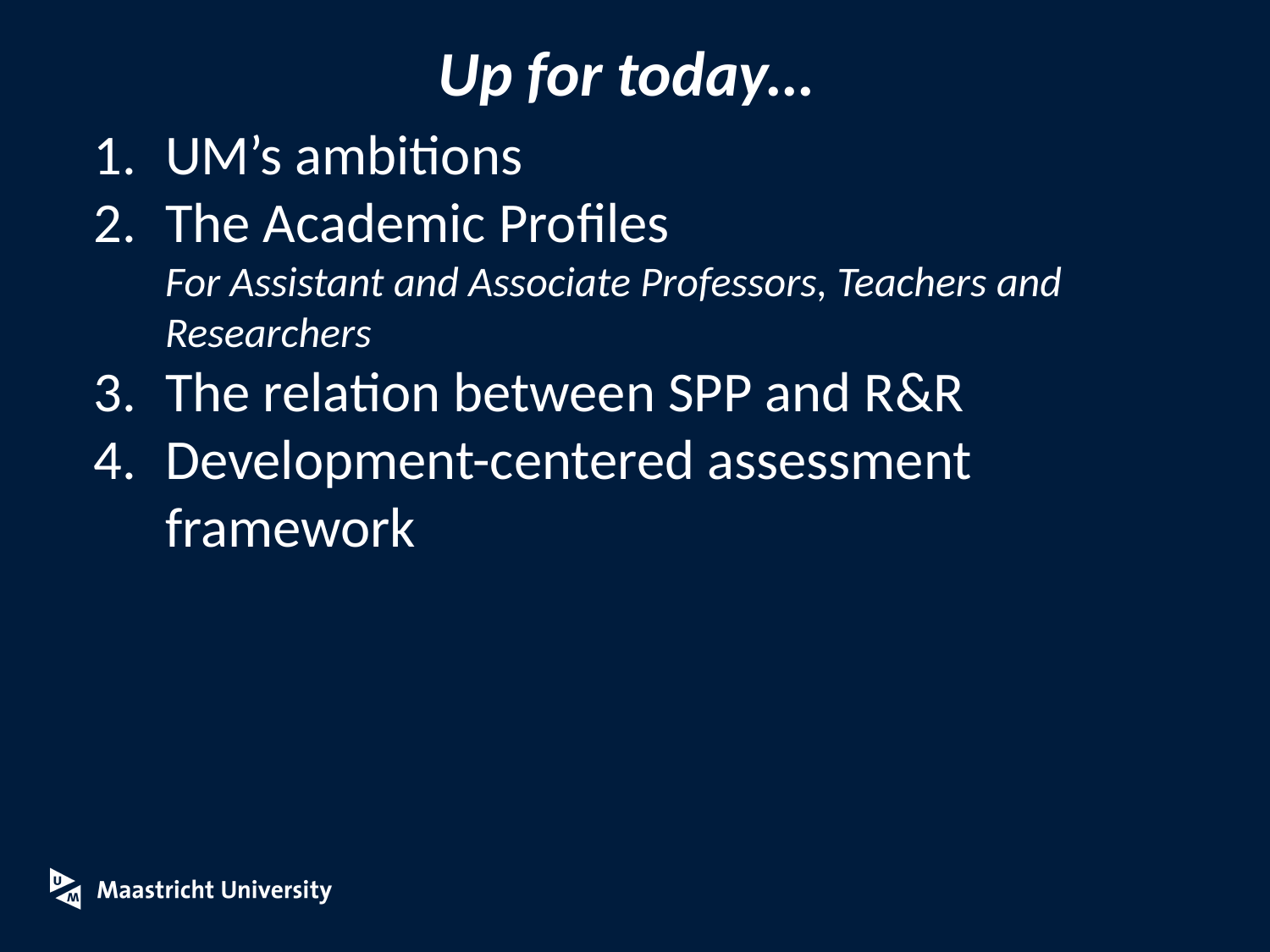

# Up for today…
UM’s ambitions
The Academic Profiles
For Assistant and Associate Professors, Teachers and Researchers
The relation between SPP and R&R
Development-centered assessment framework